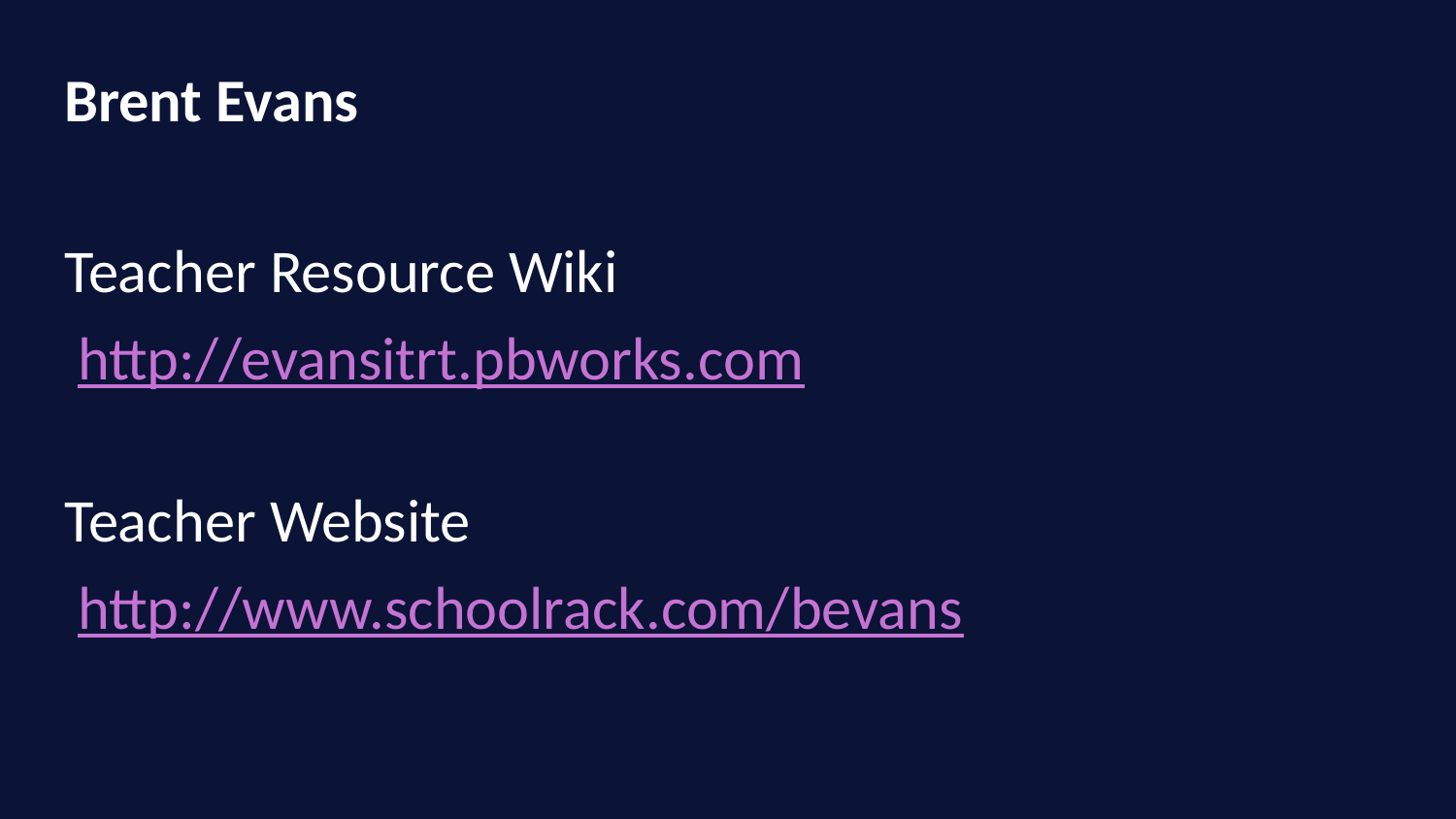

# Brent Evans
Teacher Resource Wiki
http://evansitrt.pbworks.com

Teacher Website
http://www.schoolrack.com/bevans